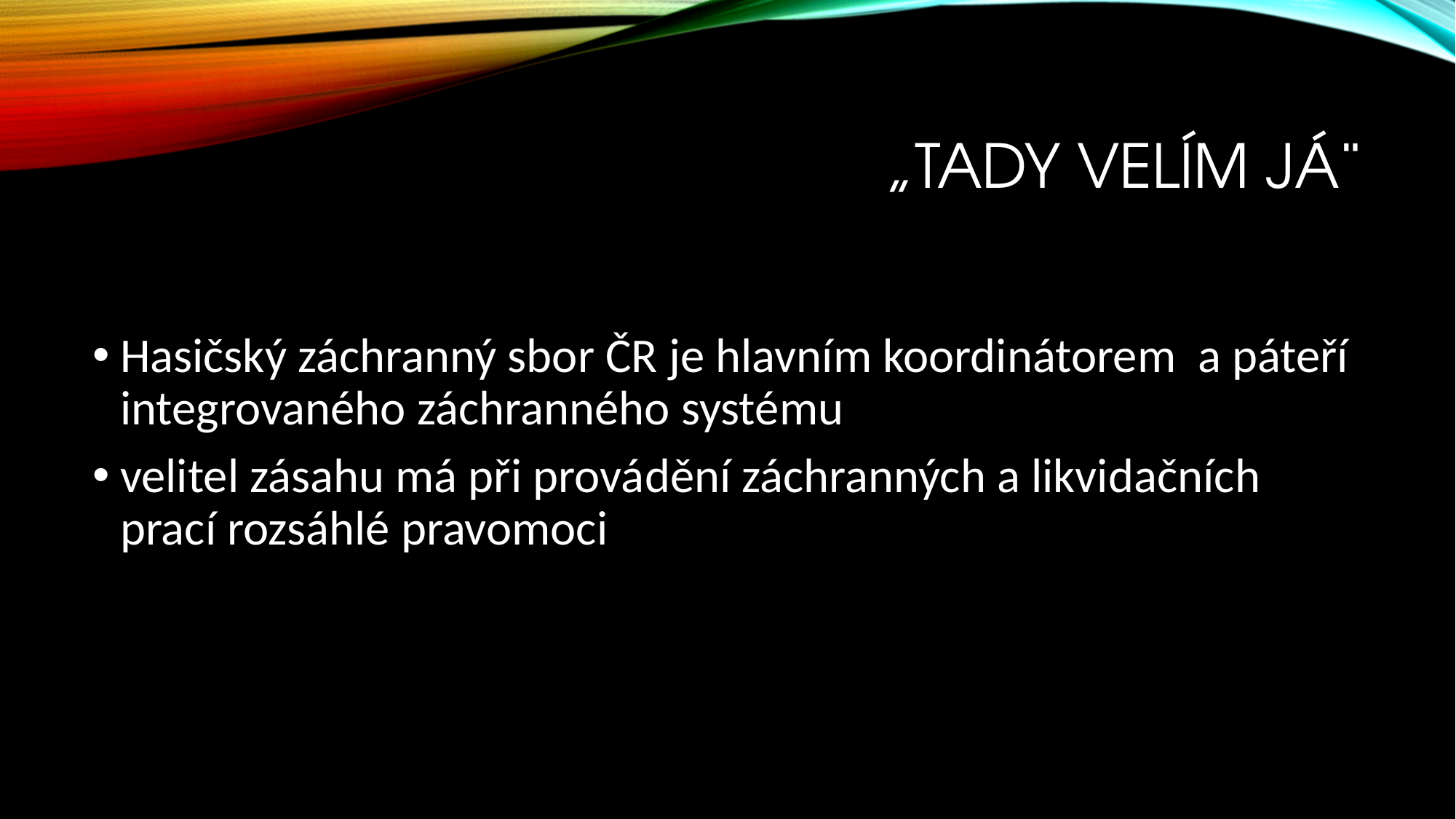

# „tady velím já¨
Hasičský záchranný sbor ČR je hlavním koordinátorem  a páteří integrovaného záchranného systému
velitel zásahu má při provádění záchranných a likvidačních prací rozsáhlé pravomoci